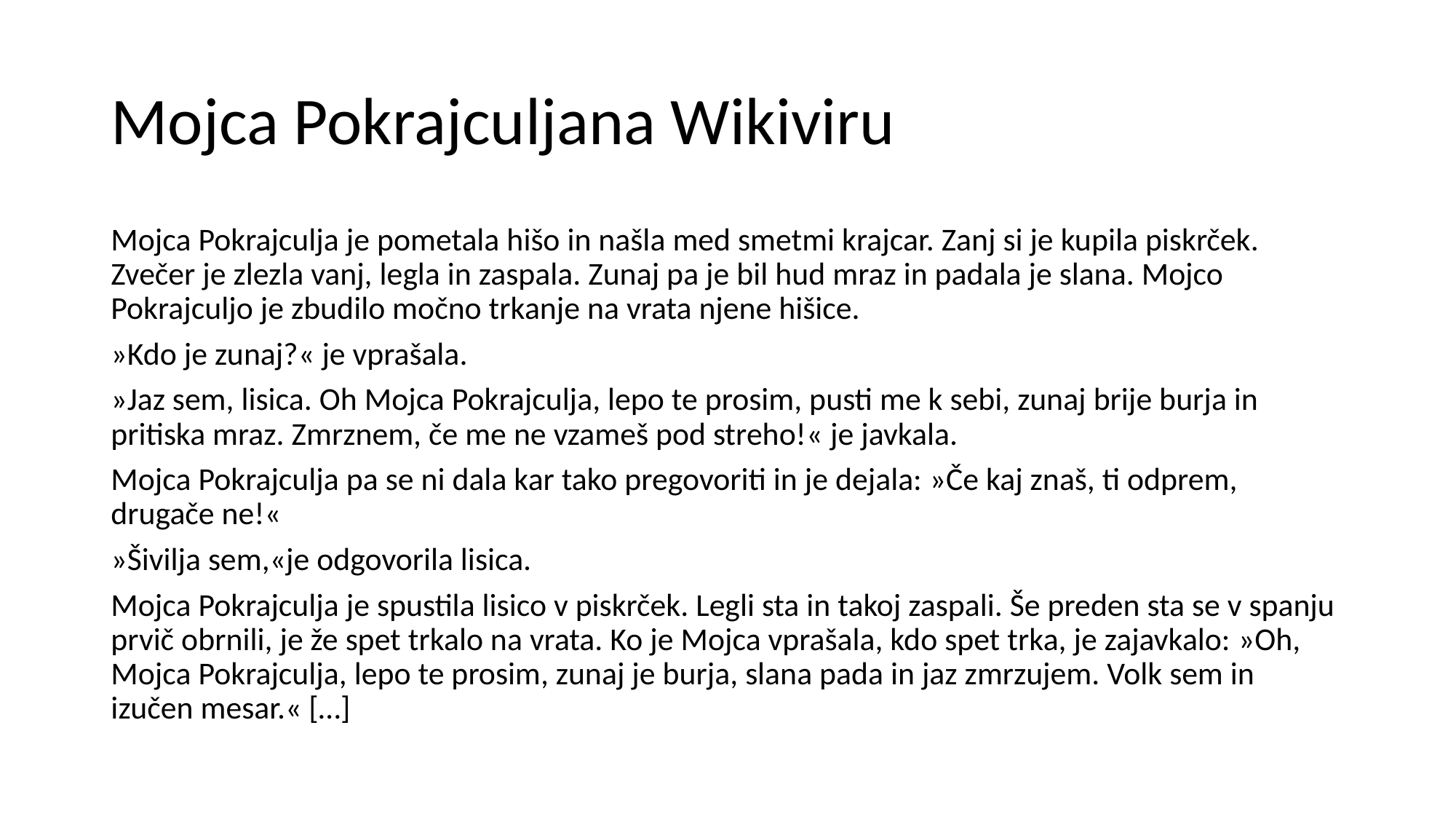

# Mojca Pokrajculjana Wikiviru
Mojca Pokrajculja je pometala hišo in našla med smetmi krajcar. Zanj si je kupila piskrček. Zvečer je zlezla vanj, legla in zaspala. Zunaj pa je bil hud mraz in padala je slana. Mojco Pokrajculjo je zbudilo močno trkanje na vrata njene hišice.
»Kdo je zunaj?« je vprašala.
»Jaz sem, lisica. Oh Mojca Pokrajculja, lepo te prosim, pusti me k sebi, zunaj brije burja in pritiska mraz. Zmrznem, če me ne vzameš pod streho!« je javkala.
Mojca Pokrajculja pa se ni dala kar tako pregovoriti in je dejala: »Če kaj znaš, ti odprem, drugače ne!«
»Šivilja sem,«je odgovorila lisica.
Mojca Pokrajculja je spustila lisico v piskrček. Legli sta in takoj zaspali. Še preden sta se v spanju prvič obrnili, je že spet trkalo na vrata. Ko je Mojca vprašala, kdo spet trka, je zajavkalo: »Oh, Mojca Pokrajculja, lepo te prosim, zunaj je burja, slana pada in jaz zmrzujem. Volk sem in izučen mesar.« […]